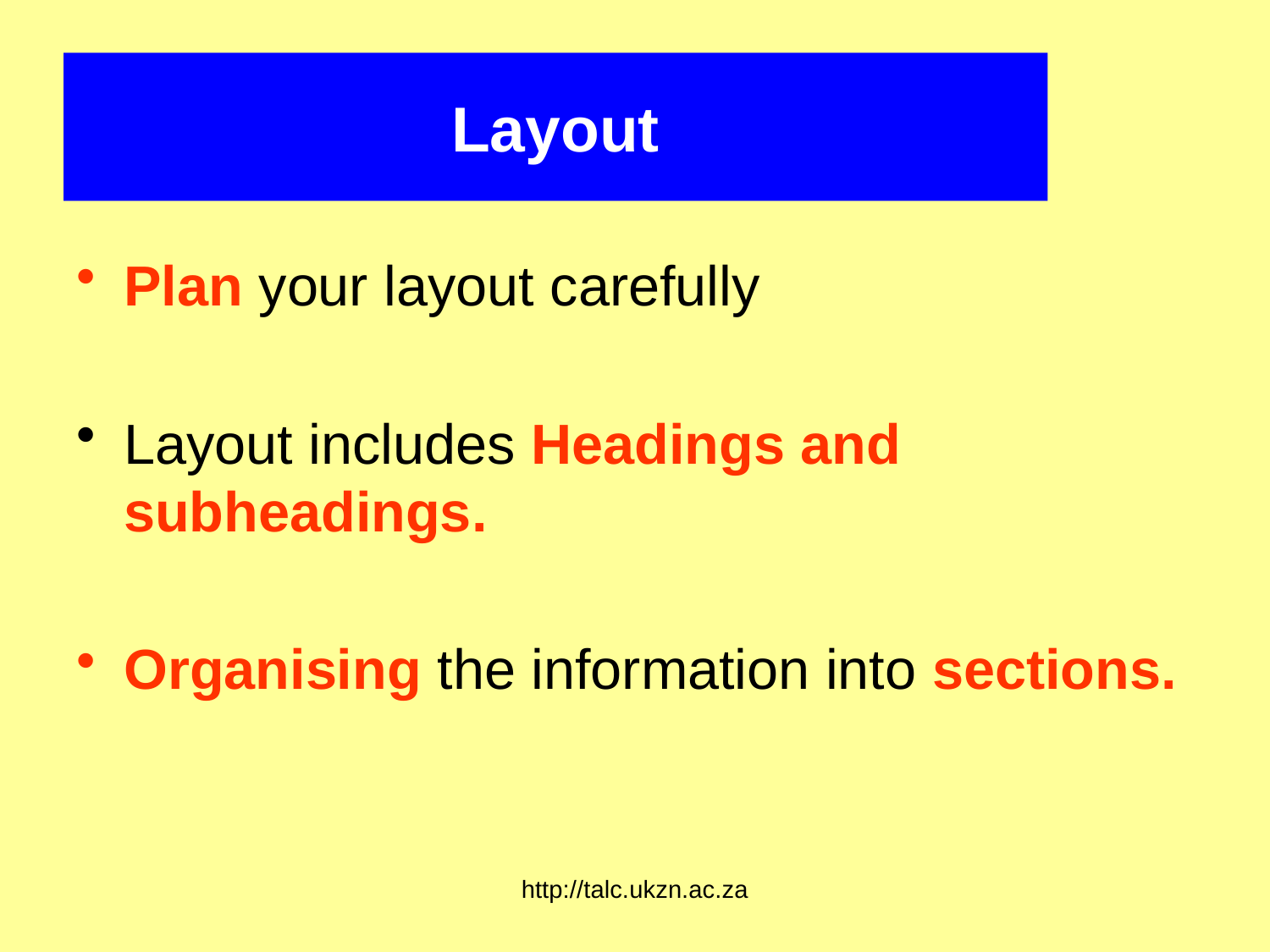

# Layout
Plan your layout carefully

Layout includes Headings and subheadings.

Organising the information into sections.

http://talc.ukzn.ac.za